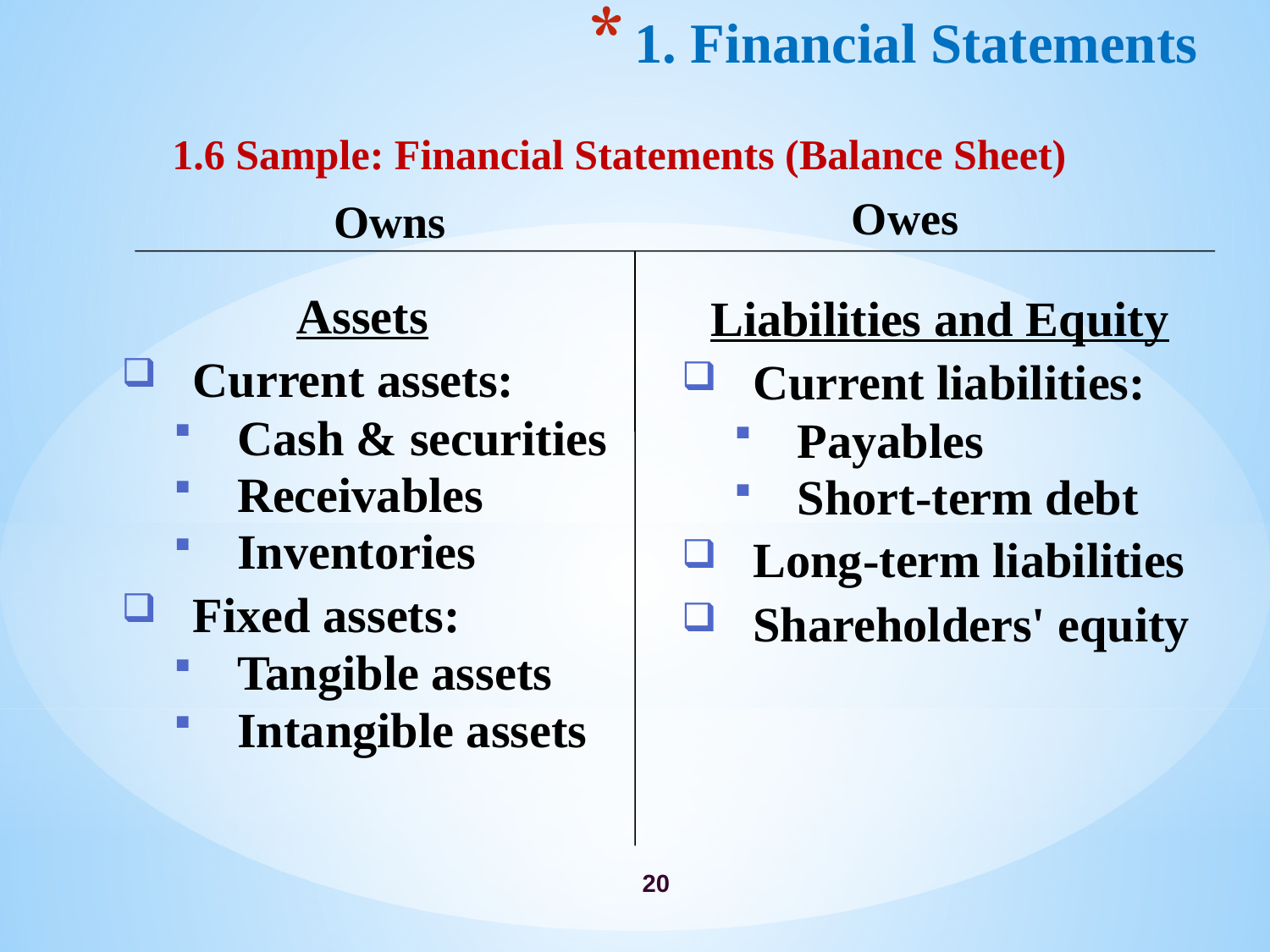

# 1. Financial Statements
1.6 Sample: Financial Statements (Balance Sheet)
Owes
Owns

Assets
Current assets:
Cash & securities
Receivables
Inventories
Fixed assets:
Tangible assets
Intangible assets
Liabilities and Equity
Current liabilities:
Payables
Short-term debt
Long-term liabilities
Shareholders' equity
20